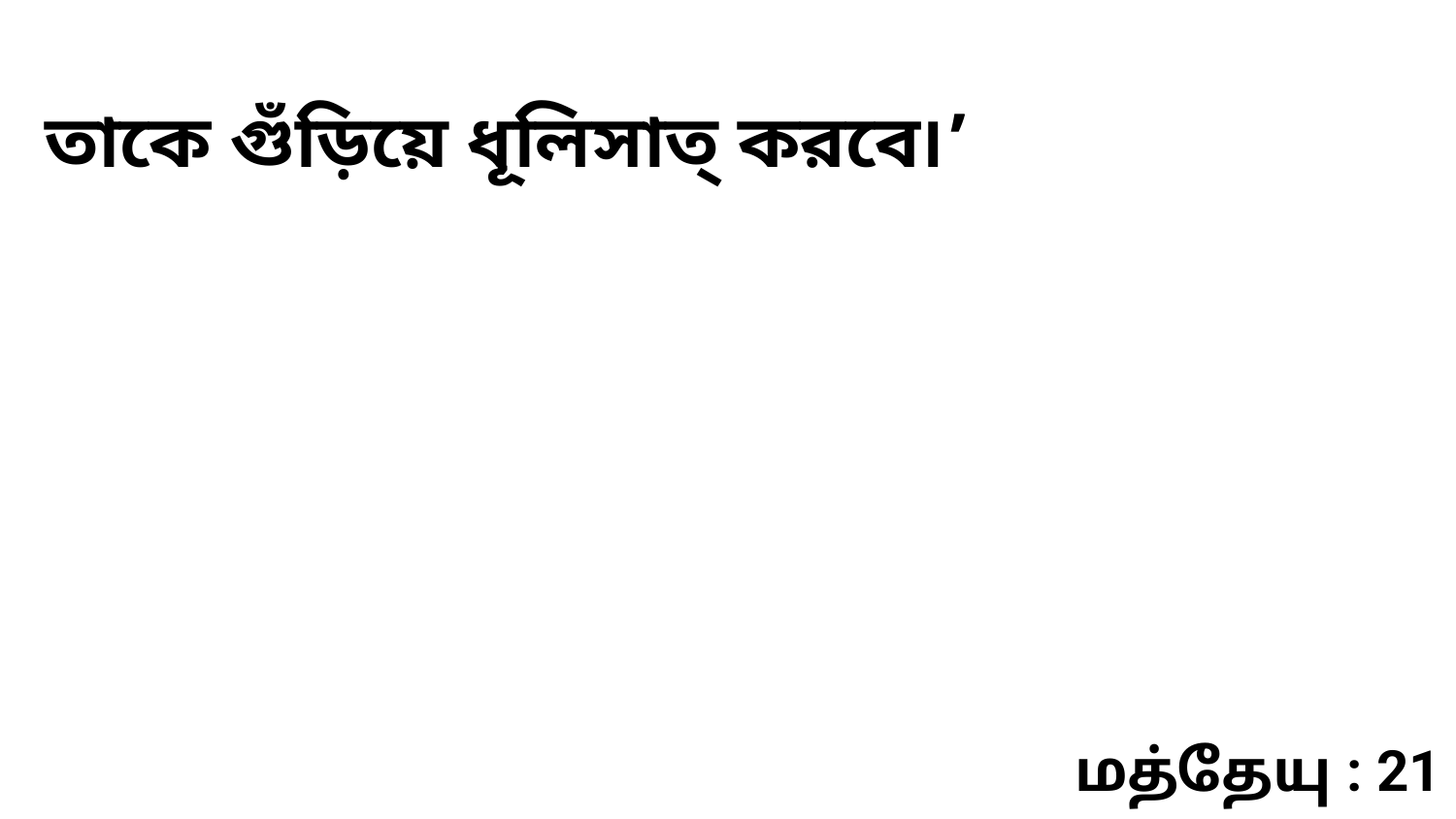

তাকে গুঁড়িয়ে ধূলিসাত্ করবে৷’
மத்தேயு : 21